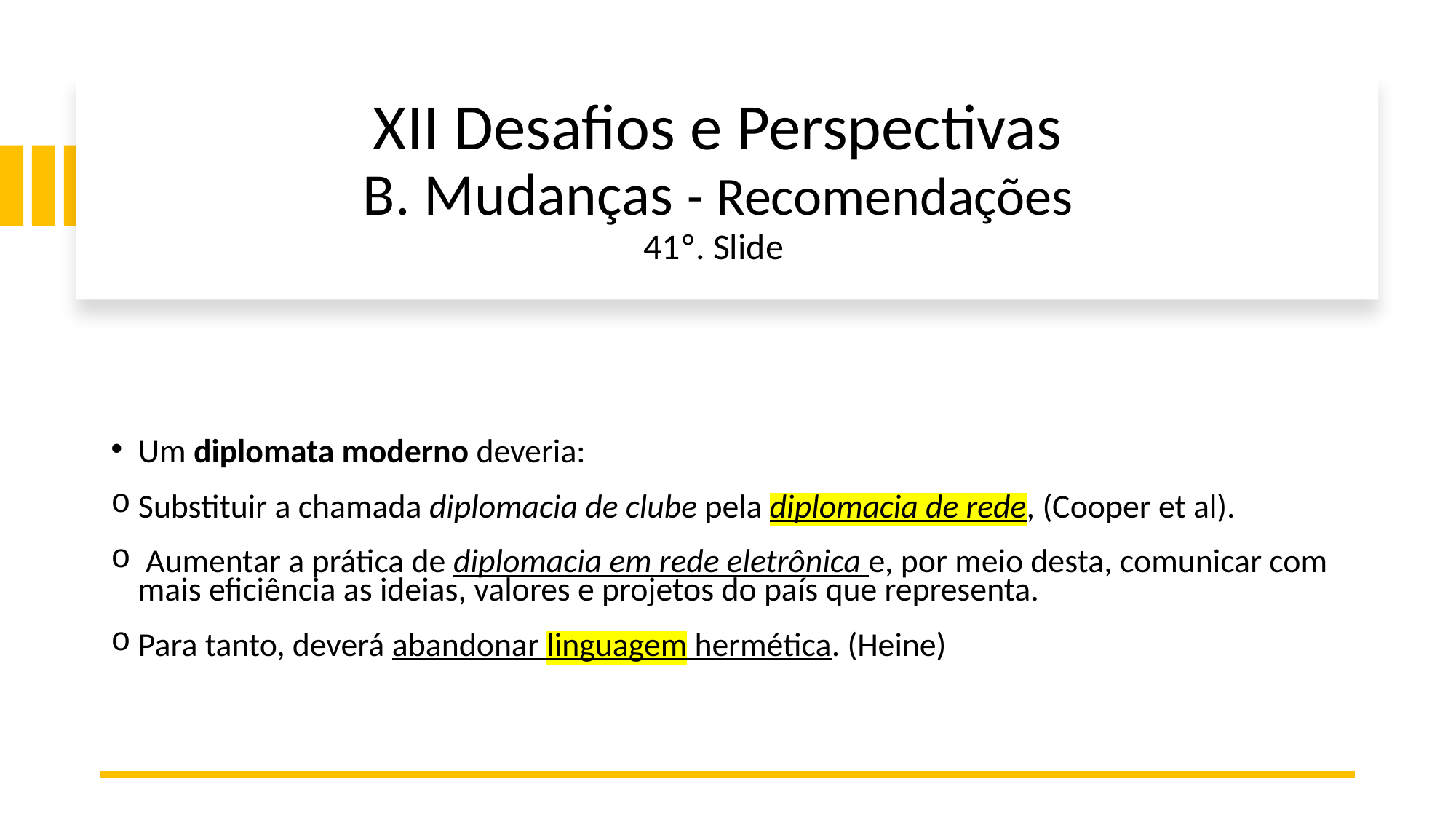

# XII Desafios e Perspectivas B. Mudanças - Recomendações 41º. Slide

Um diplomata moderno deveria:
Substituir a chamada diplomacia de clube pela diplomacia de rede, (Cooper et al).
 Aumentar a prática de diplomacia em rede eletrônica e, por meio desta, comunicar com mais eficiência as ideias, valores e projetos do país que representa.
Para tanto, deverá abandonar linguagem hermética. (Heine)